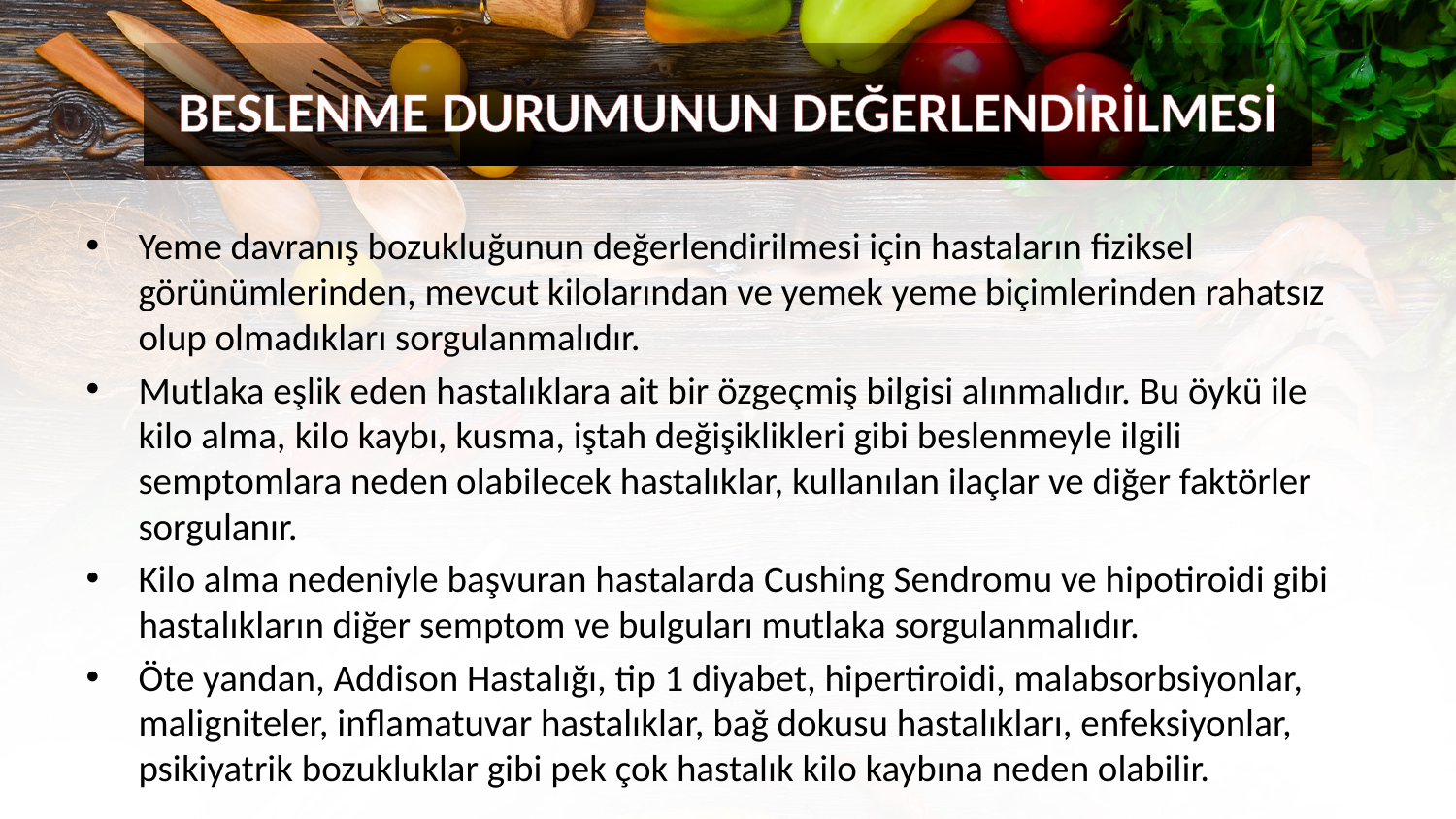

BESLENME DURUMUNUN DEĞERLENDİRİLMESİ
Yeme davranış bozukluğunun değerlendirilmesi için hastaların fiziksel görünümlerinden, mevcut kilolarından ve yemek yeme biçimlerinden rahatsız olup olmadıkları sorgulanmalıdır.
Mutlaka eşlik eden hastalıklara ait bir özgeçmiş bilgisi alınmalıdır. Bu öykü ile kilo alma, kilo kaybı, kusma, iştah değişiklikleri gibi beslenmeyle ilgili semptomlara neden olabilecek hastalıklar, kullanılan ilaçlar ve diğer faktörler sorgulanır.
Kilo alma nedeniyle başvuran hastalarda Cushing Sendromu ve hipotiroidi gibi hastalıkların diğer semptom ve bulguları mutlaka sorgulanmalıdır.
Öte yandan, Addison Hastalığı, tip 1 diyabet, hipertiroidi, malabsorbsiyonlar, maligniteler, inflamatuvar hastalıklar, bağ dokusu hastalıkları, enfeksiyonlar, psikiyatrik bozukluklar gibi pek çok hastalık kilo kaybına neden olabilir.